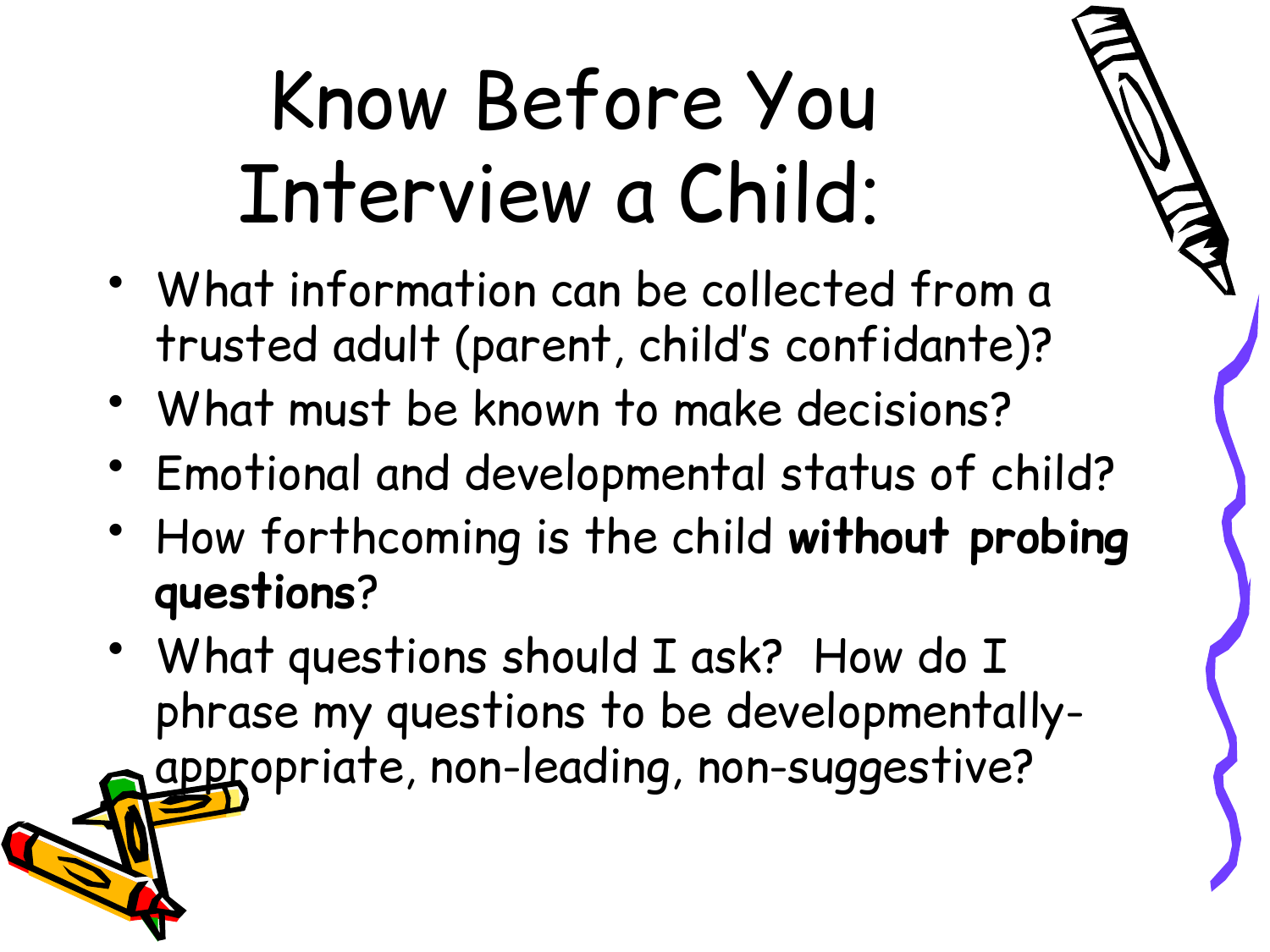

# Know Before You Interview a Child:
What information can be collected from a trusted adult (parent, child’s confidante)?
What must be known to make decisions?
Emotional and developmental status of child?
How forthcoming is the child without probing questions?
What questions should I ask?  How do I phrase my questions to be developmentally-appropriate, non-leading, non-suggestive?